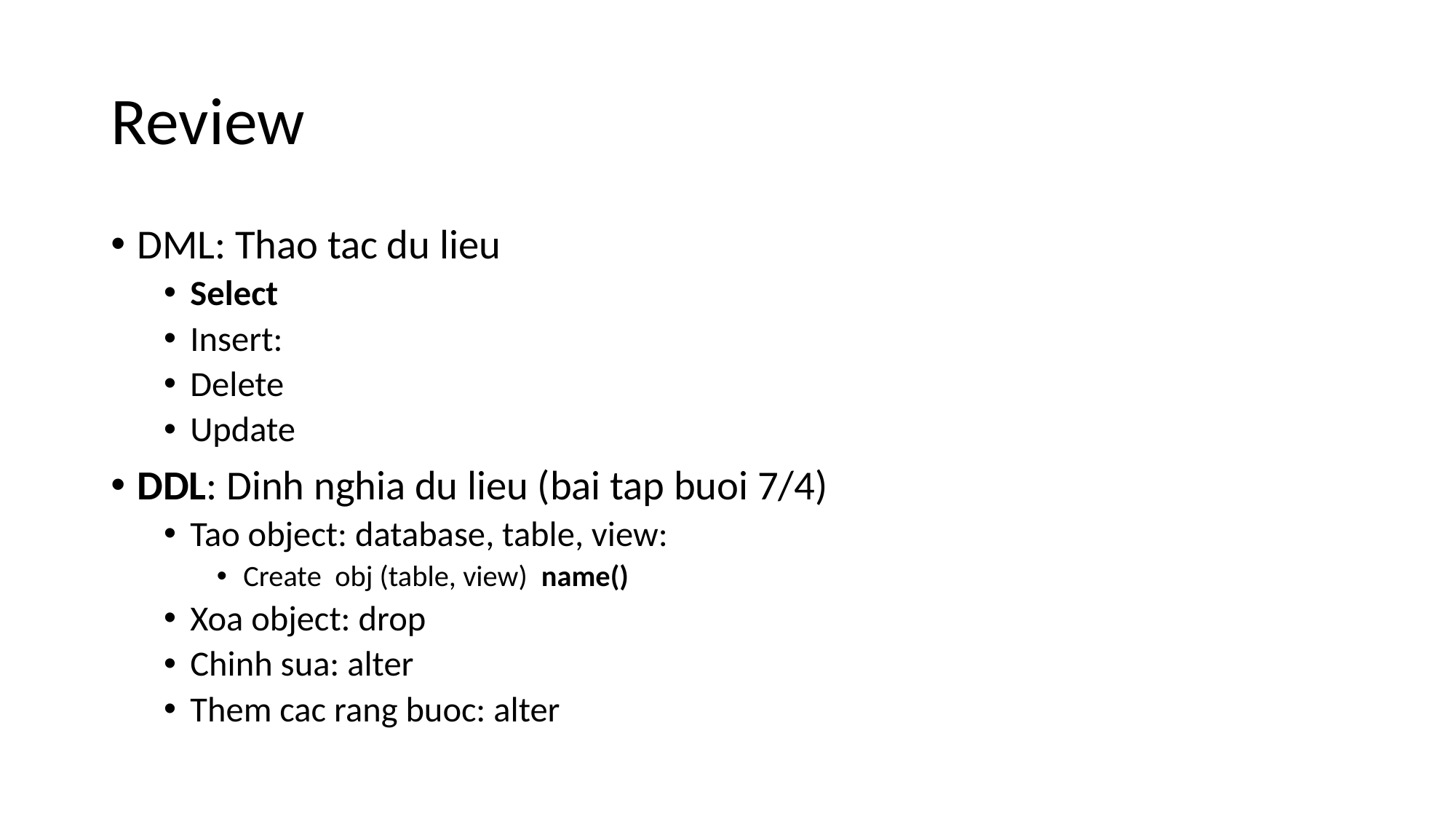

# Review
DML: Thao tac du lieu
Select
Insert:
Delete
Update
DDL: Dinh nghia du lieu (bai tap buoi 7/4)
Tao object: database, table, view:
Create  obj (table, view)  name()
Xoa object: drop
Chinh sua: alter
Them cac rang buoc: alter